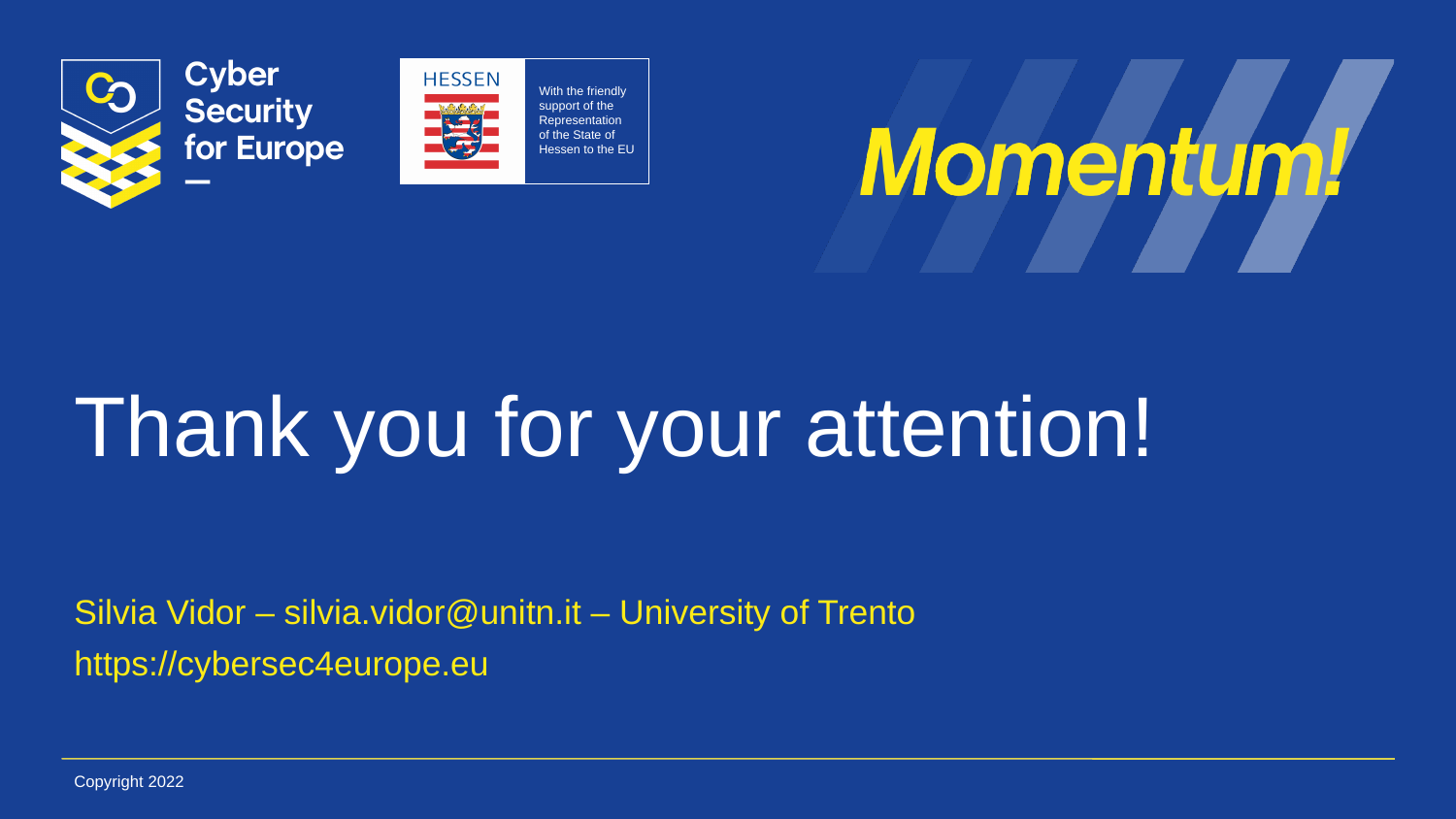

# Thank you for your attention!
Silvia Vidor – silvia.vidor@unitn.it – University of Trento
https://cybersec4europe.eu
Copyright 2022